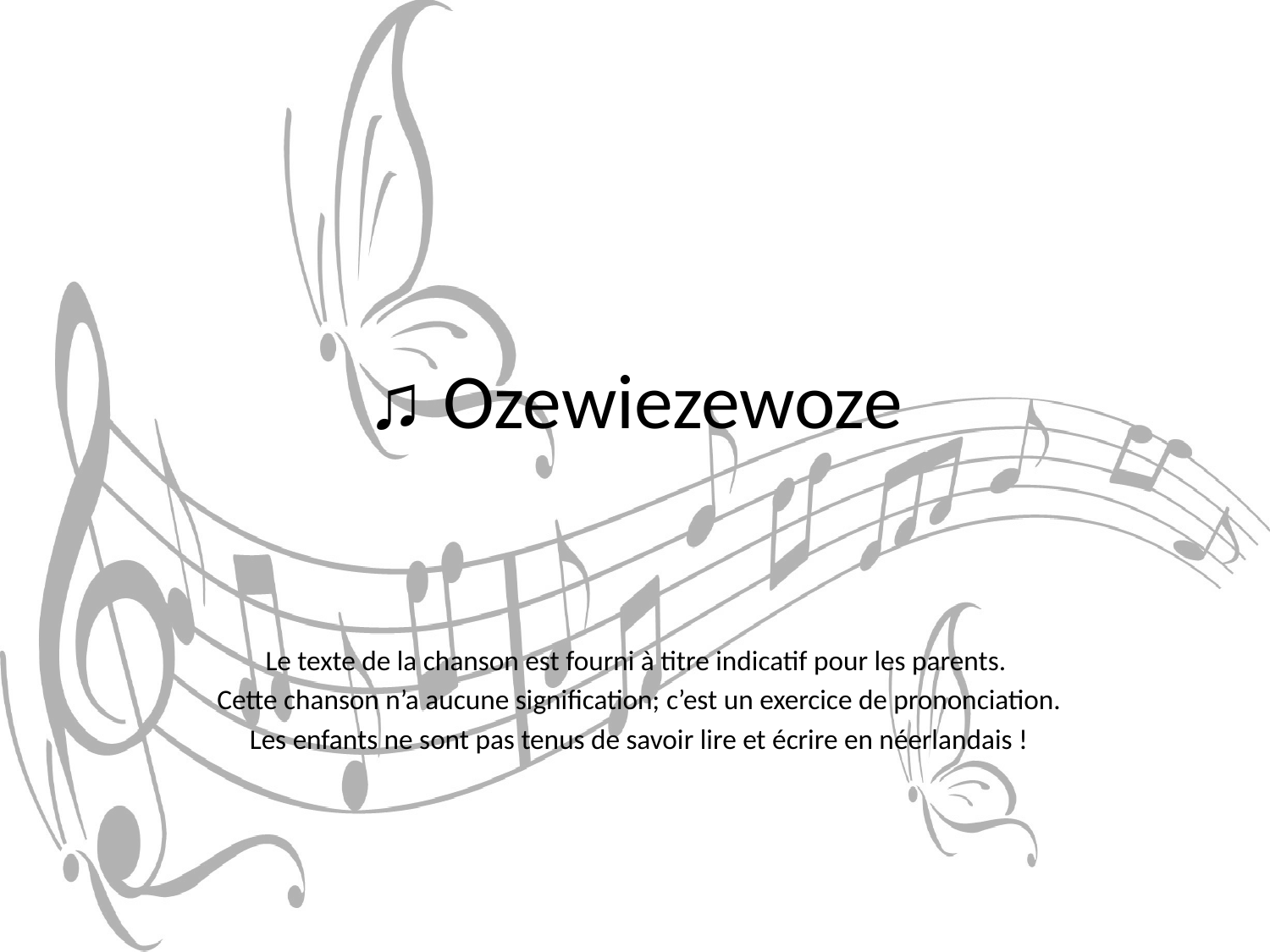

# ♫ Ozewiezewoze
Le texte de la chanson est fourni à titre indicatif pour les parents.
Cette chanson n’a aucune signification; c’est un exercice de prononciation.
Les enfants ne sont pas tenus de savoir lire et écrire en néerlandais !